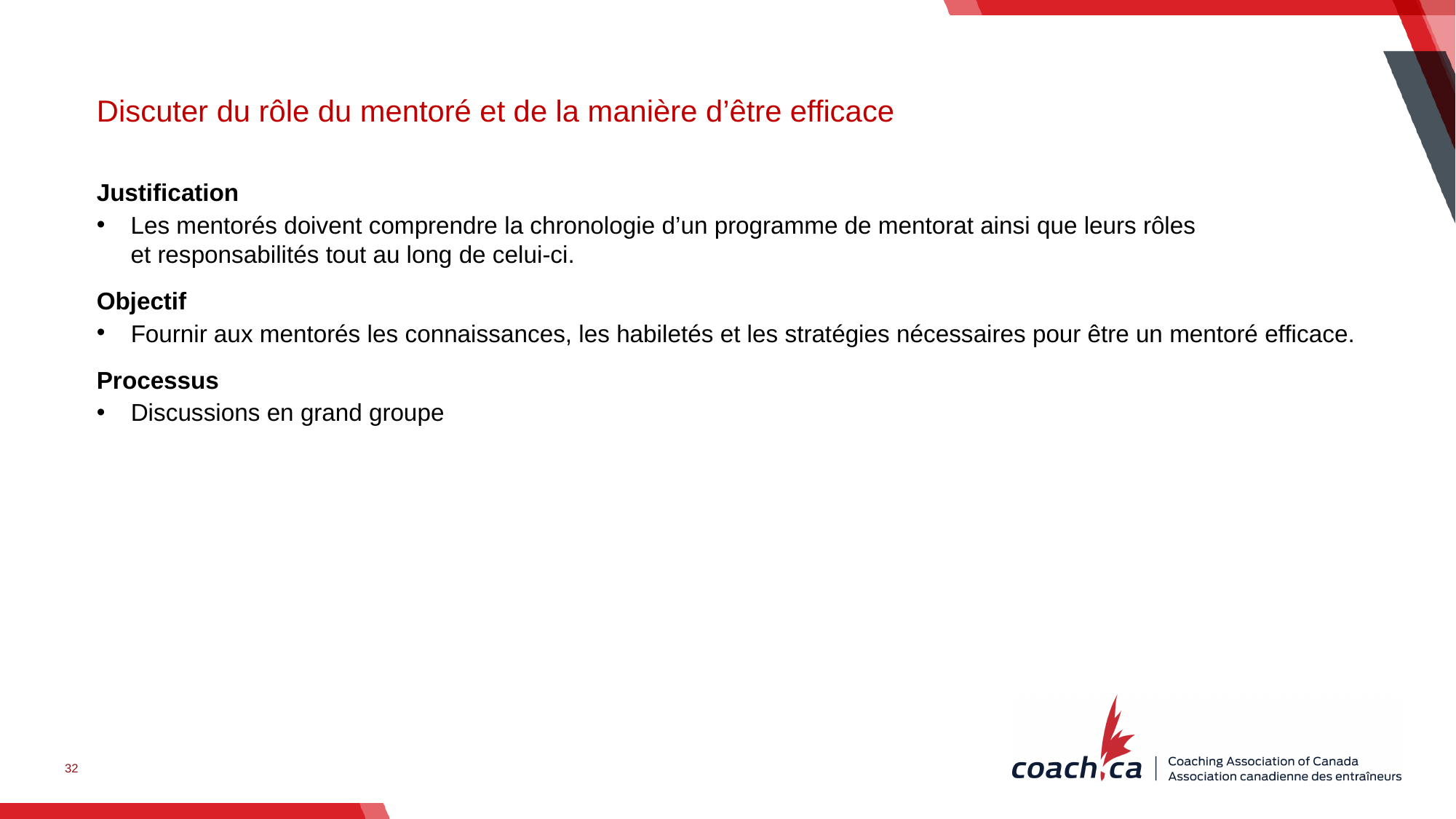

Discuter du rôle du mentoré et de la manière d’être efficace

Justification
Les mentorés doivent comprendre la chronologie d’un programme de mentorat ainsi que leurs rôles
et responsabilités tout au long de celui-ci.
Objectif
Fournir aux mentorés les connaissances, les habiletés et les stratégies nécessaires pour être un mentoré efficace.
Processus
Discussions en grand groupe
32